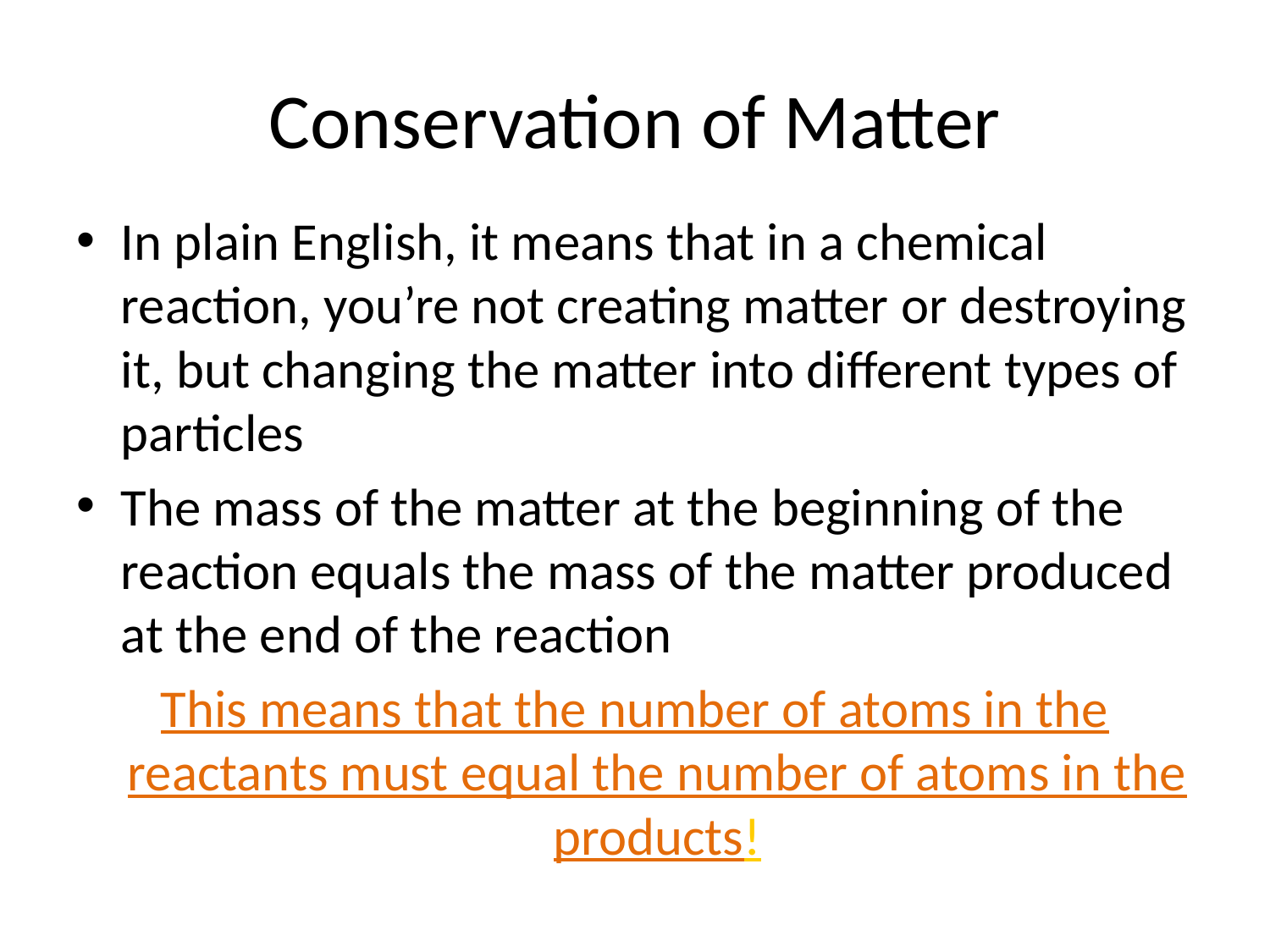

# Conservation of Matter
In plain English, it means that in a chemical reaction, you’re not creating matter or destroying it, but changing the matter into different types of particles
The mass of the matter at the beginning of the reaction equals the mass of the matter produced at the end of the reaction
This means that the number of atoms in the reactants must equal the number of atoms in the products!